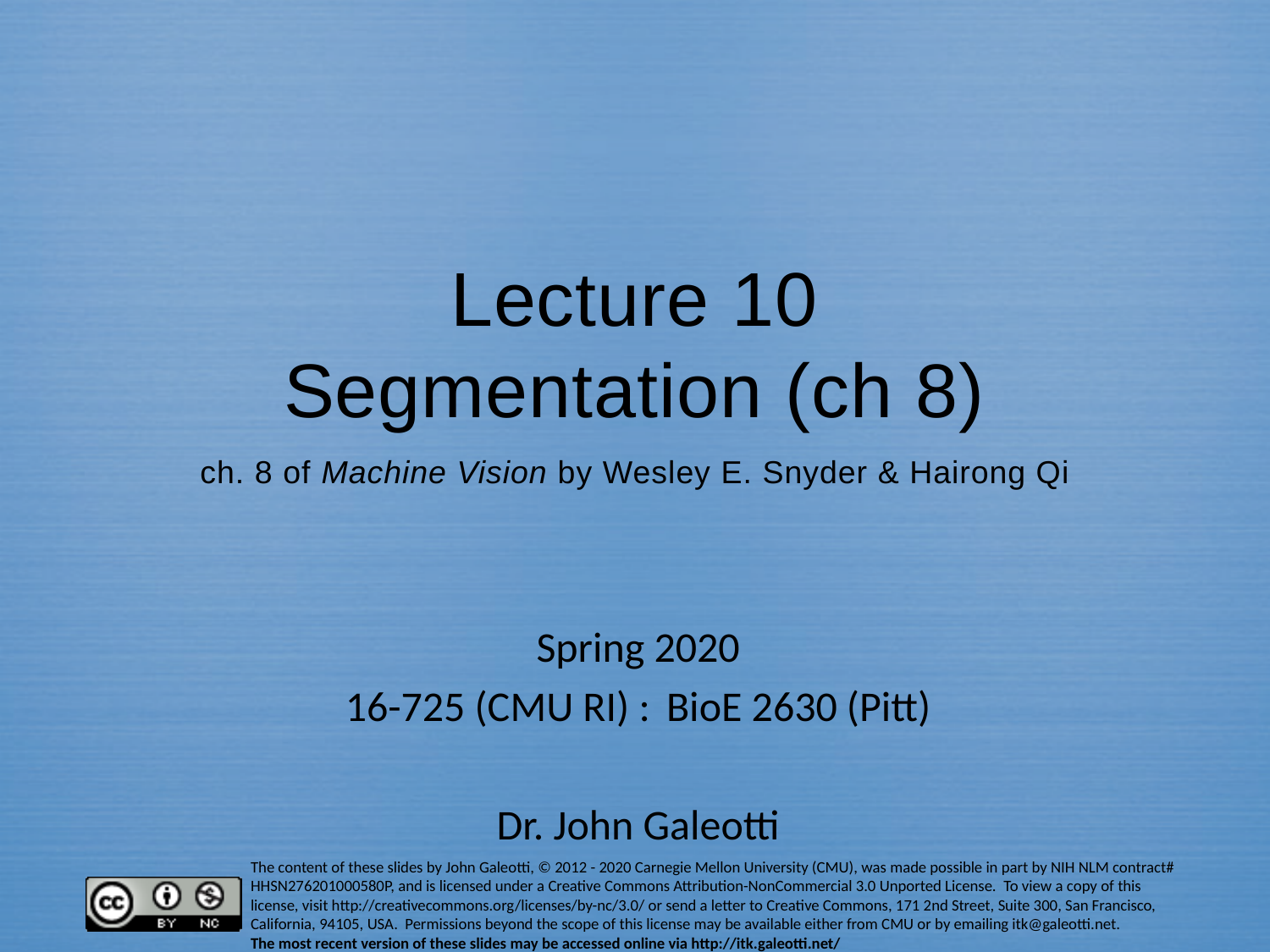

# Lecture 10 Segmentation (ch 8) ch. 8 of Machine Vision by Wesley E. Snyder & Hairong Qi